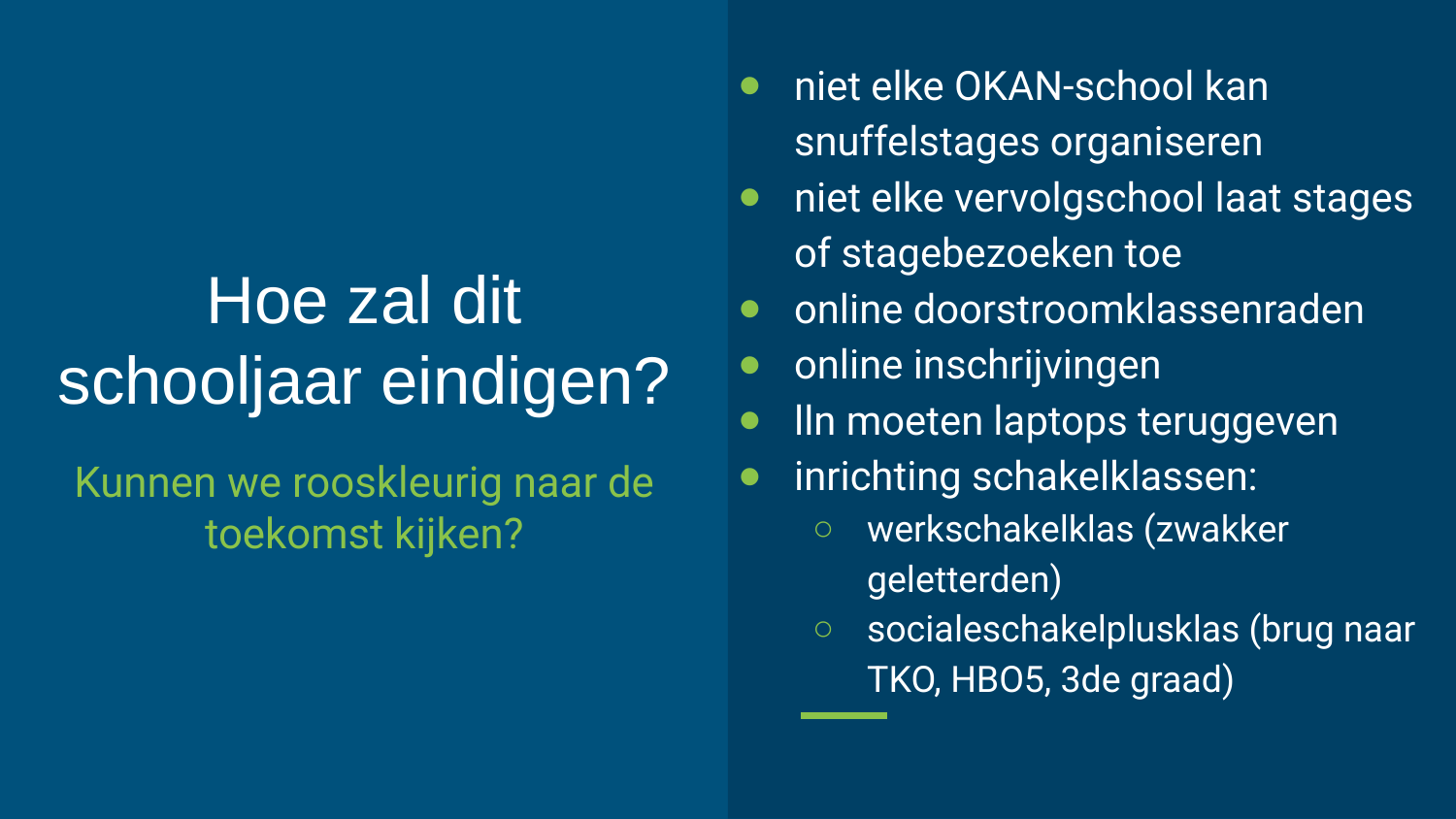

niet elke OKAN-school kan snuffelstages organiseren
niet elke vervolgschool laat stages of stagebezoeken toe
online doorstroomklassenraden
online inschrijvingen
lln moeten laptops teruggeven
inrichting schakelklassen:
werkschakelklas (zwakker geletterden)
socialeschakelplusklas (brug naar TKO, HBO5, 3de graad)
# Hoe zal dit schooljaar eindigen?
Kunnen we rooskleurig naar de toekomst kijken?